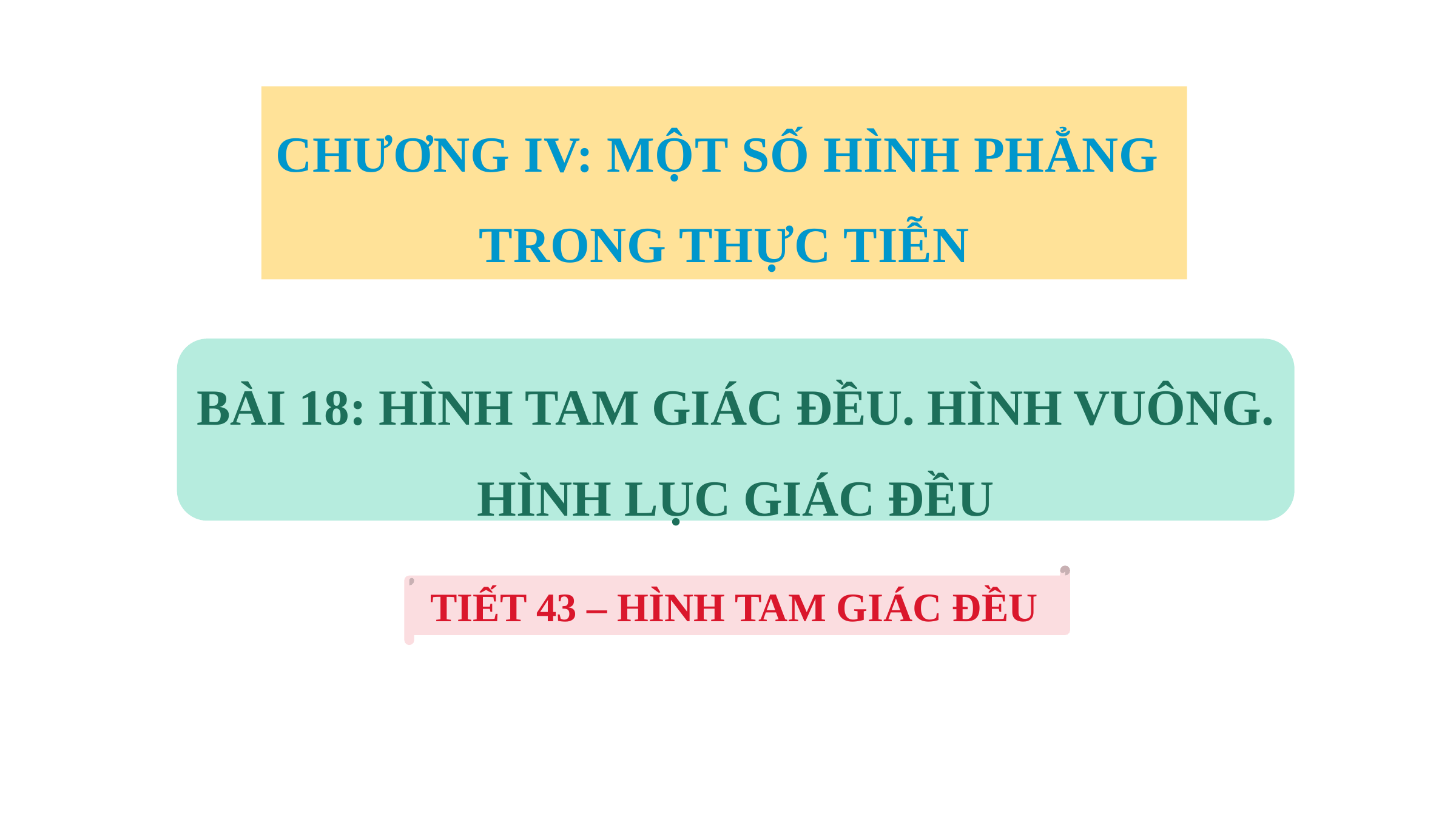

CHƯƠNG IV: MỘT SỐ HÌNH PHẲNG
TRONG THỰC TIỄN

BÀI 18: HÌNH TAM GIÁC ĐỀU. HÌNH VUÔNG. HÌNH LỤC GIÁC ĐỀU

TIẾT 43 – HÌNH TAM GIÁC ĐỀU